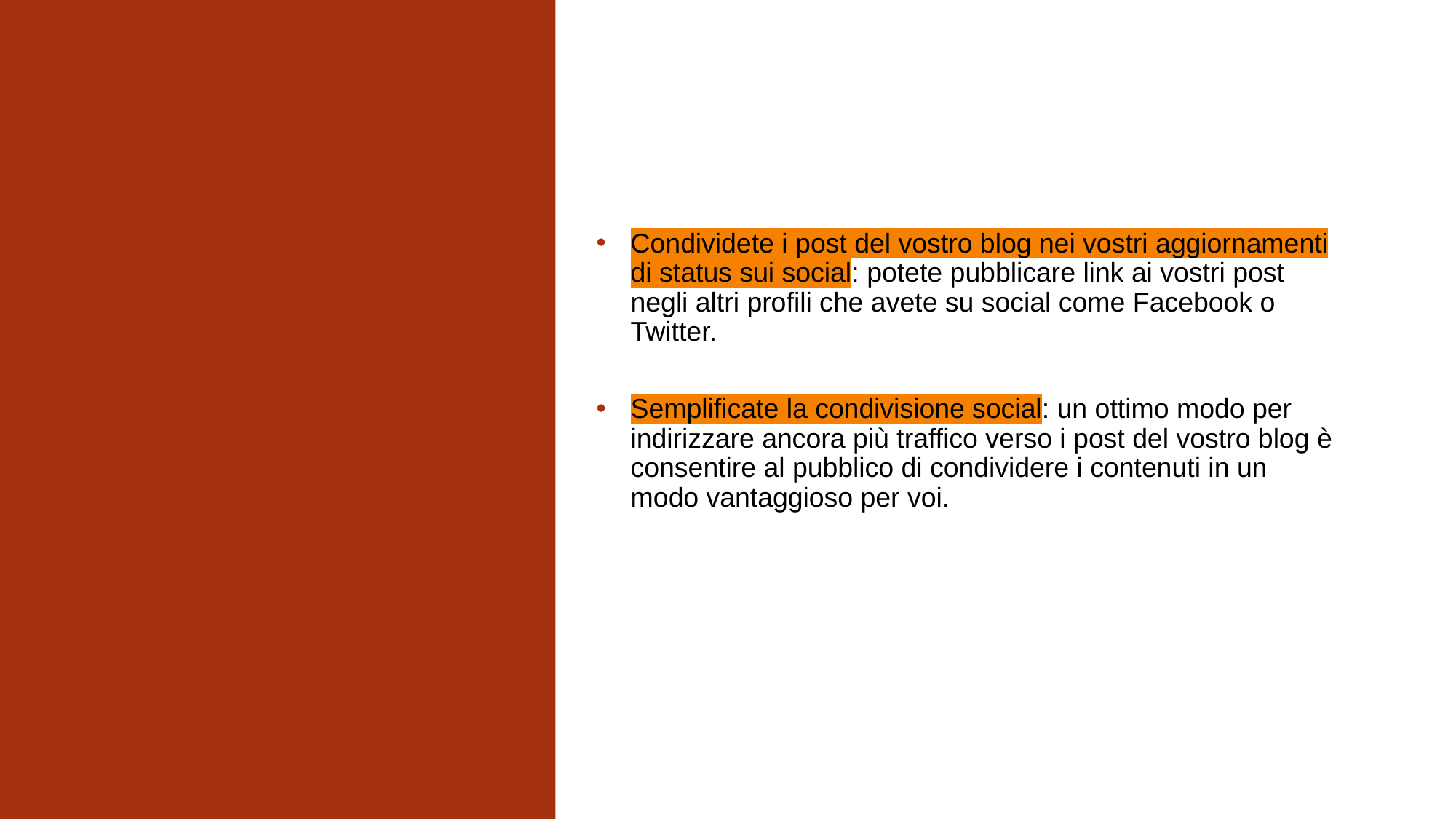

Condividete i post del vostro blog nei vostri aggiornamenti di status sui social: potete pubblicare link ai vostri post negli altri profili che avete su social come Facebook o Twitter.

Semplificate la condivisione social: un ottimo modo per indirizzare ancora più traffico verso i post del vostro blog è consentire al pubblico di condividere i contenuti in un modo vantaggioso per voi.